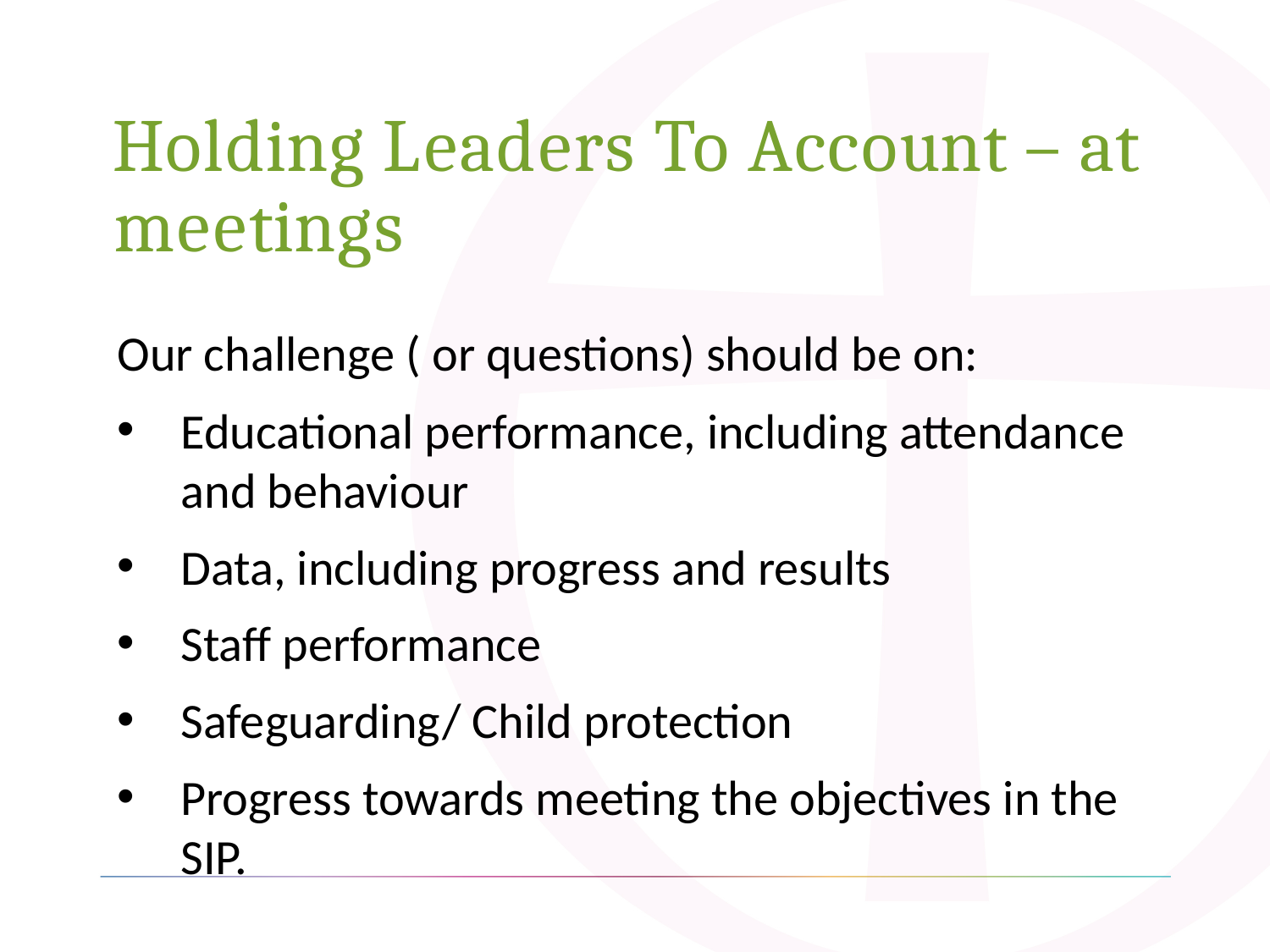

# Holding Leaders To Account – at meetings
Our challenge ( or questions) should be on:
Educational performance, including attendance and behaviour
Data, including progress and results
Staff performance
Safeguarding/ Child protection
Progress towards meeting the objectives in the SIP.